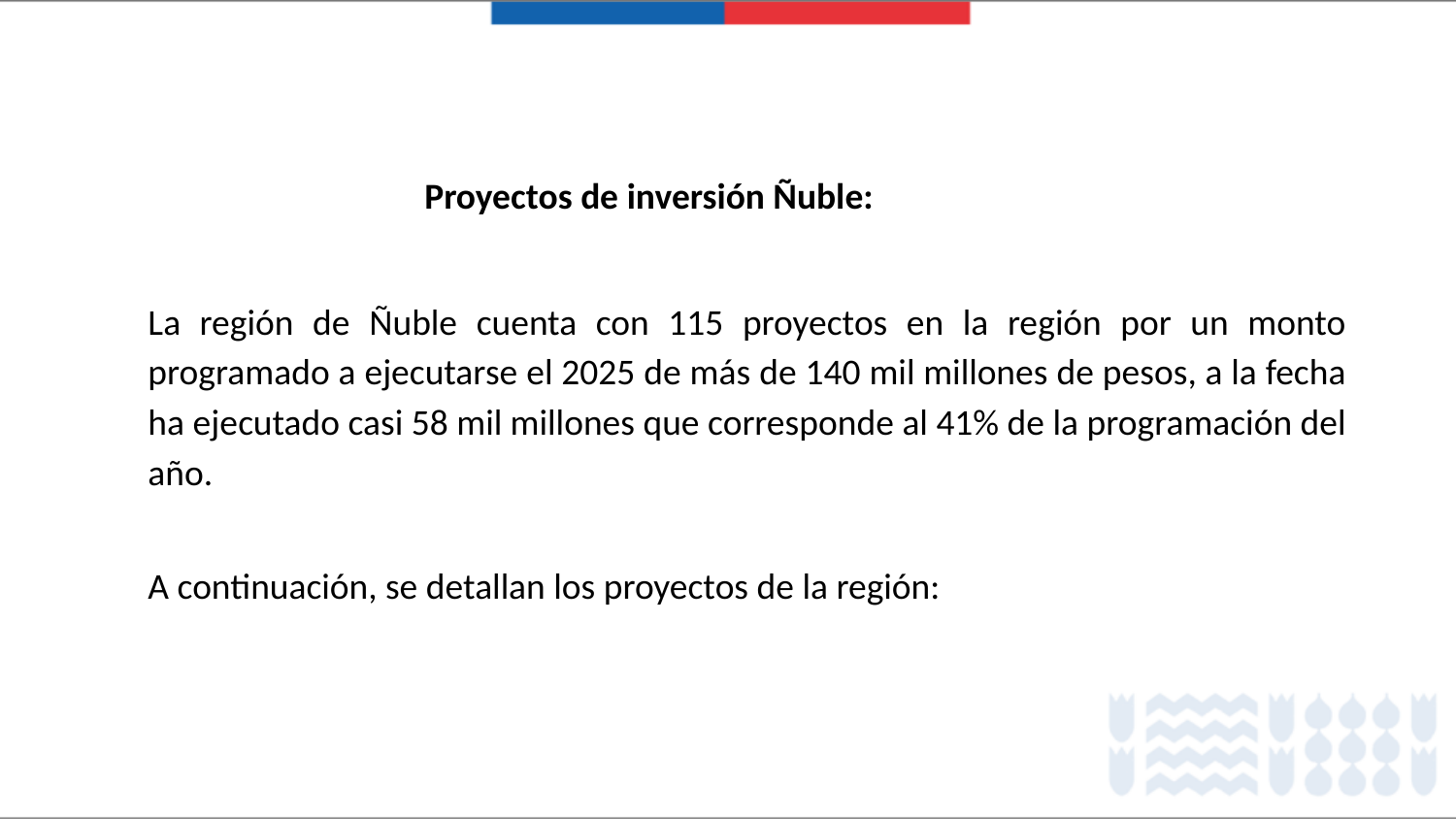

Proyectos de inversión Ñuble:

La región de Ñuble cuenta con 115 proyectos en la región por un monto programado a ejecutarse el 2025 de más de 140 mil millones de pesos, a la fecha ha ejecutado casi 58 mil millones que corresponde al 41% de la programación del año.

A continuación, se detallan los proyectos de la región: